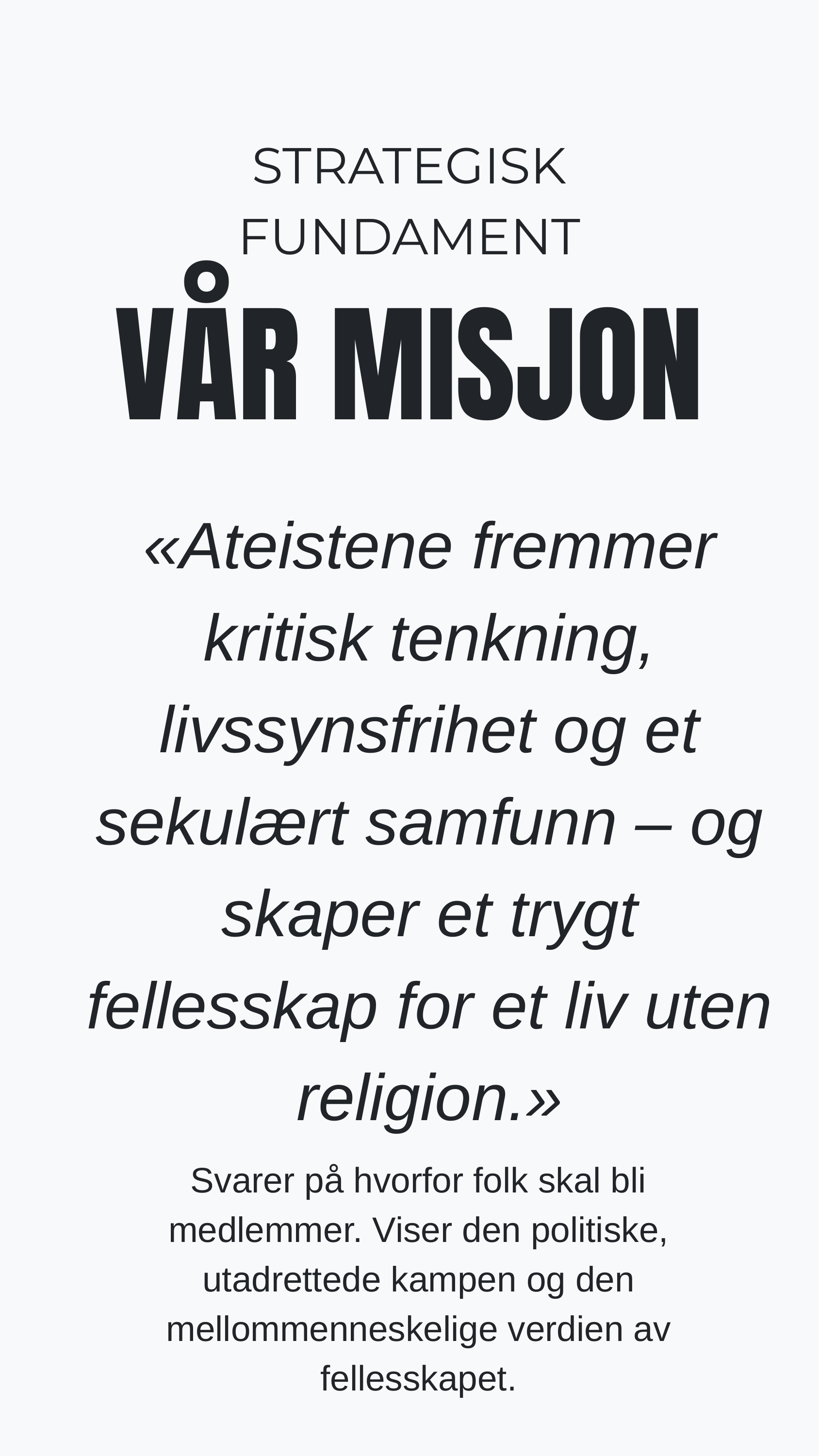

STRATEGISK FUNDAMENT
VÅR MISJON
«Ateistene fremmer kritisk tenkning, livssynsfrihet og et sekulært samfunn – og skaper et trygt fellesskap for et liv uten religion.»
Svarer på hvorfor folk skal bli medlemmer. Viser den politiske, utadrettede kampen og den mellommenneskelige verdien av fellesskapet.